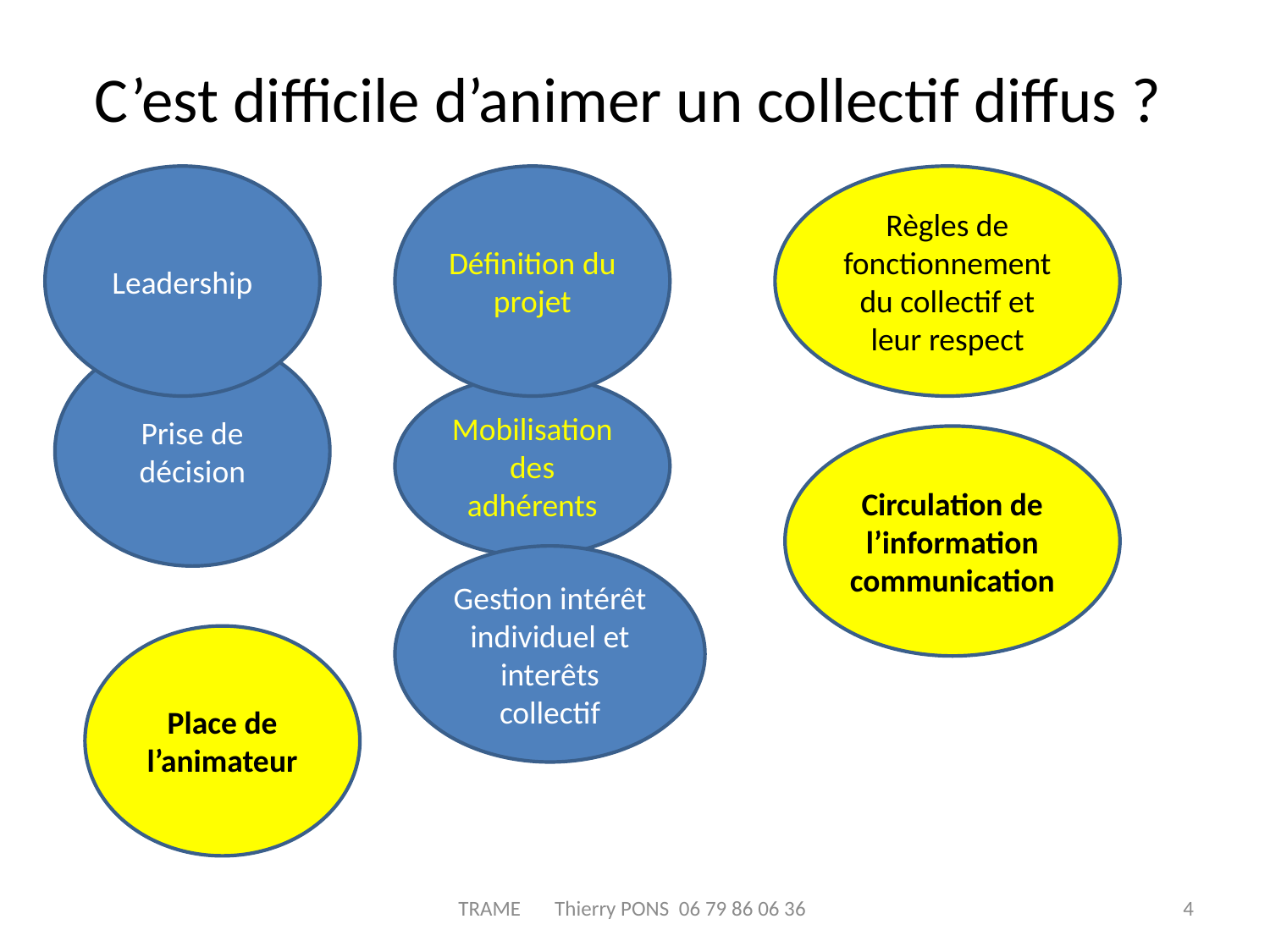

# C’est difficile d’animer un collectif diffus ?
Leadership
Définition du projet
Règles de fonctionnement du collectif et leur respect
Prise de décision
Mobilisation des adhérents
Circulation de l’information communication
Gestion intérêt individuel et interêts collectif
Place de l’animateur
TRAME       Thierry PONS  06 79 86 06 36
4